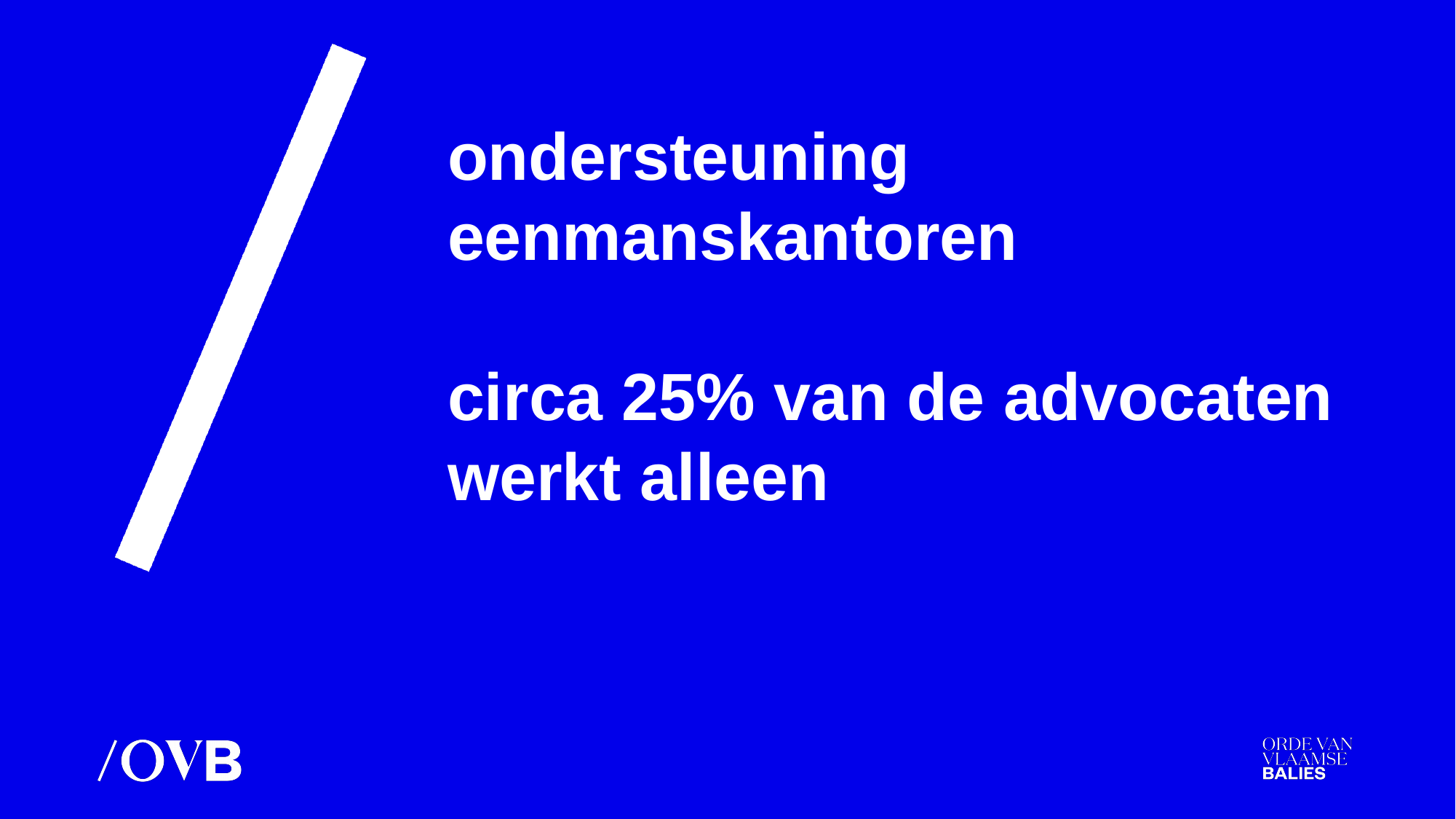

# ondersteuning eenmanskantoren circa 25% van de advocaten werkt alleen